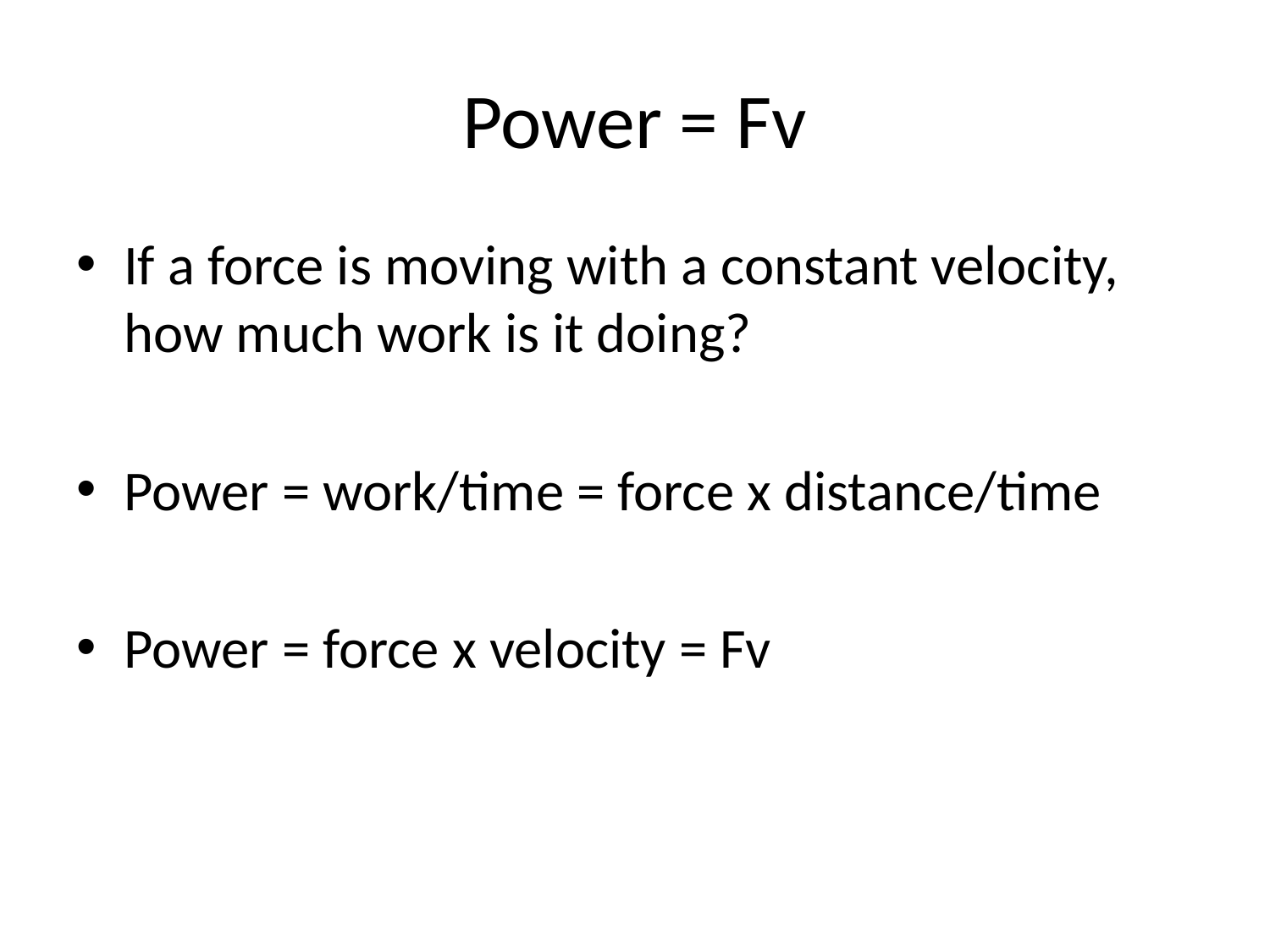

# Power = Fv
If a force is moving with a constant velocity, how much work is it doing?

Power = work/time = force x distance/time

Power = force x velocity = Fv